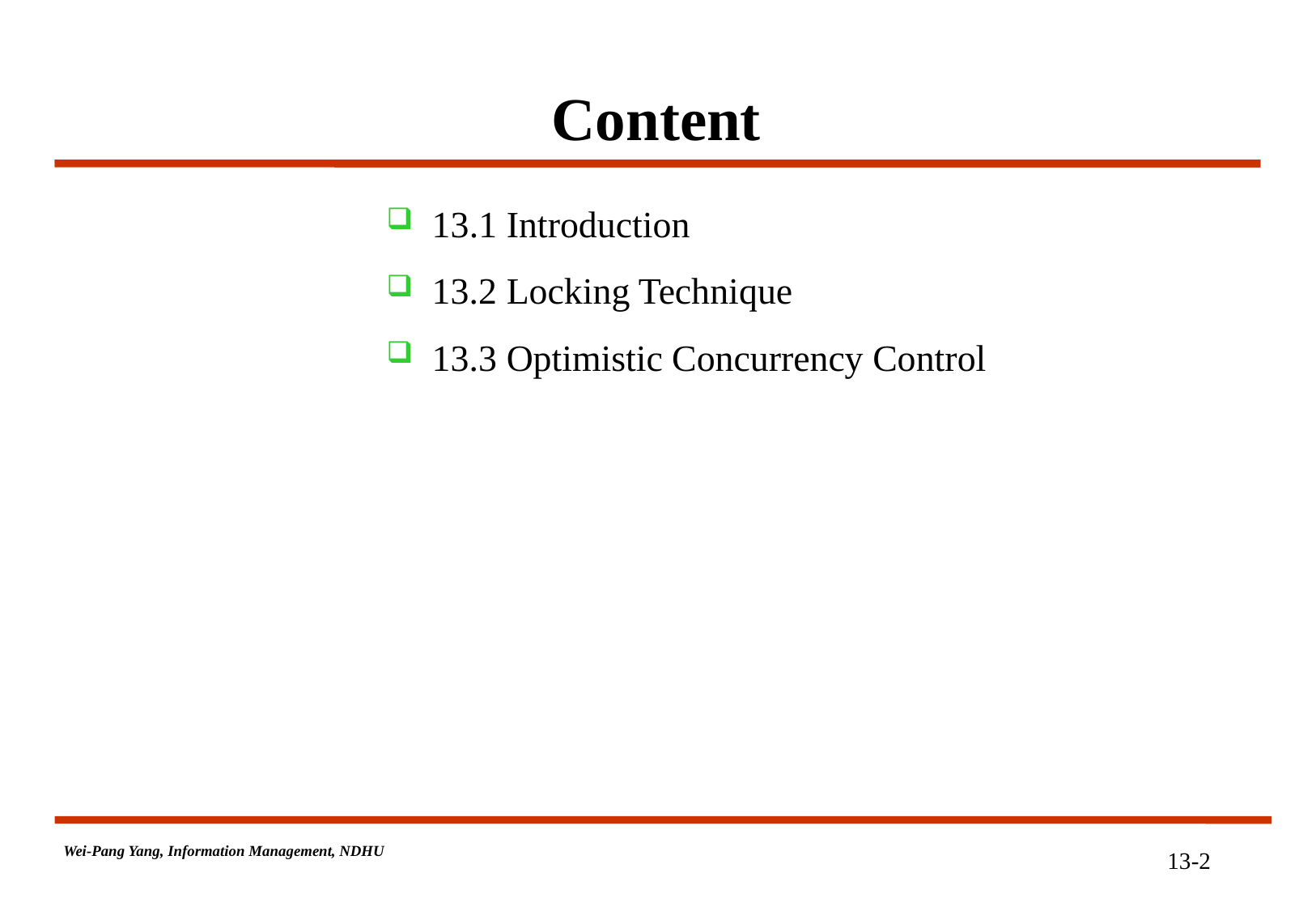

# Content
13.1 Introduction
13.2 Locking Technique
13.3 Optimistic Concurrency Control